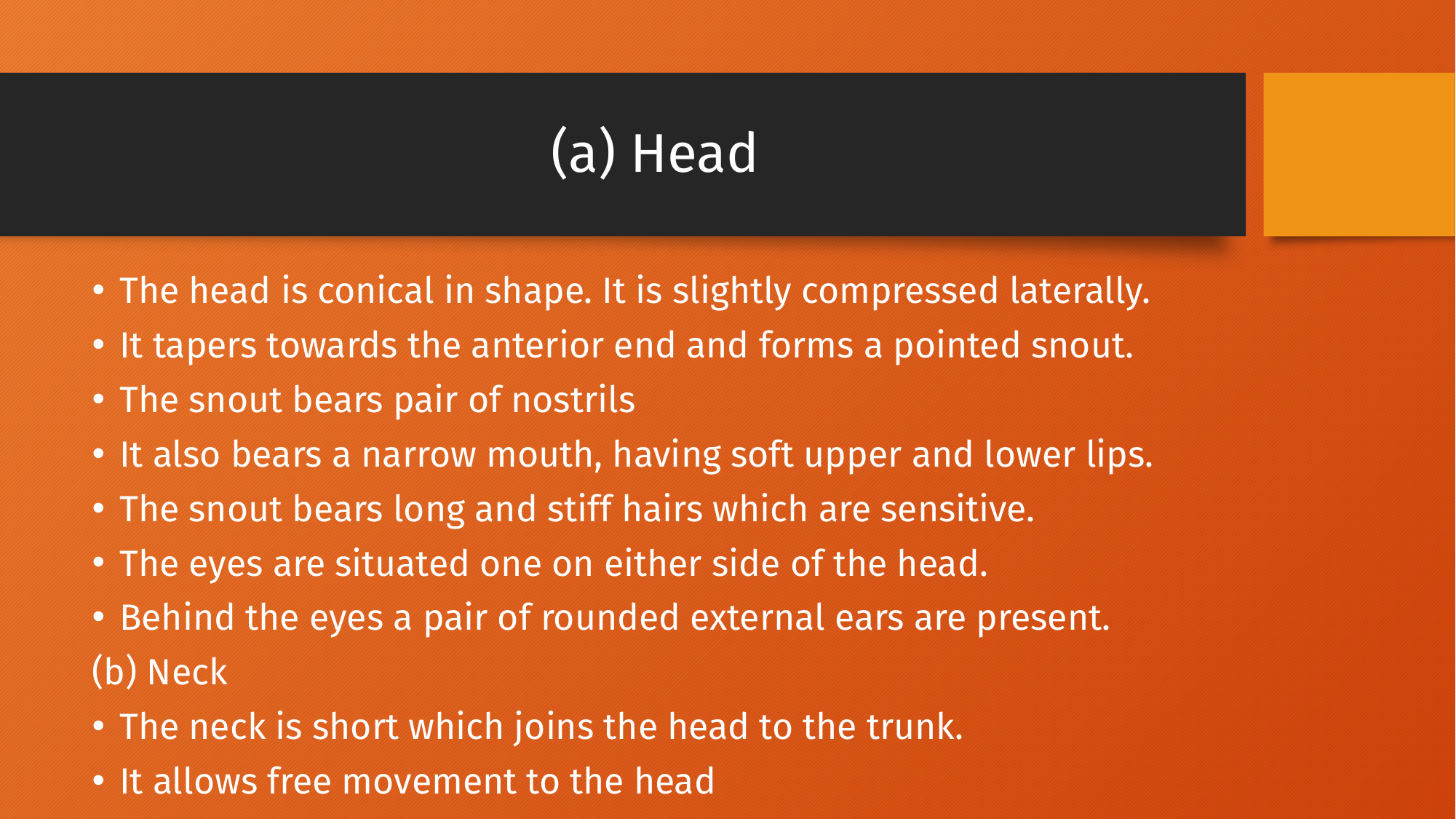

# (a) Head
The head is conical in shape. It is slightly compressed laterally.
It tapers towards the anterior end and forms a pointed snout.
The snout bears pair of nostrils
It also bears a narrow mouth, having soft upper and lower lips.
The snout bears long and stiff hairs which are sensitive.
The eyes are situated one on either side of the head.
Behind the eyes a pair of rounded external ears are present.
(b) Neck
The neck is short which joins the head to the trunk.
It allows free movement to the head